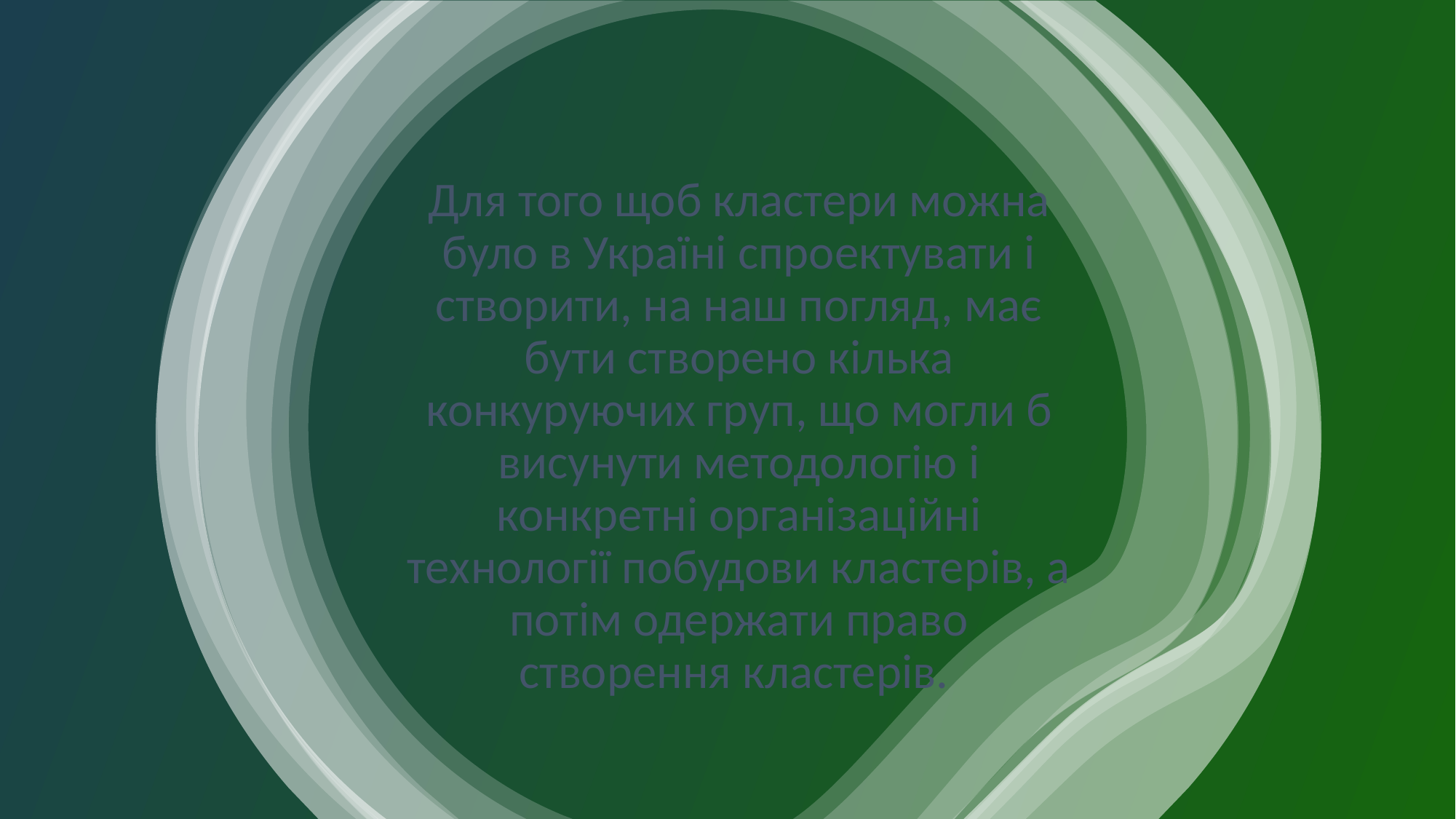

Для того щоб кластери можна було в Україні спроектувати і створити, на наш погляд, має бути створено кілька конкуруючих груп, що могли б висунути методологію і конкретні організаційні технології побудови кластерів, а потім одержати право створення кластерів.